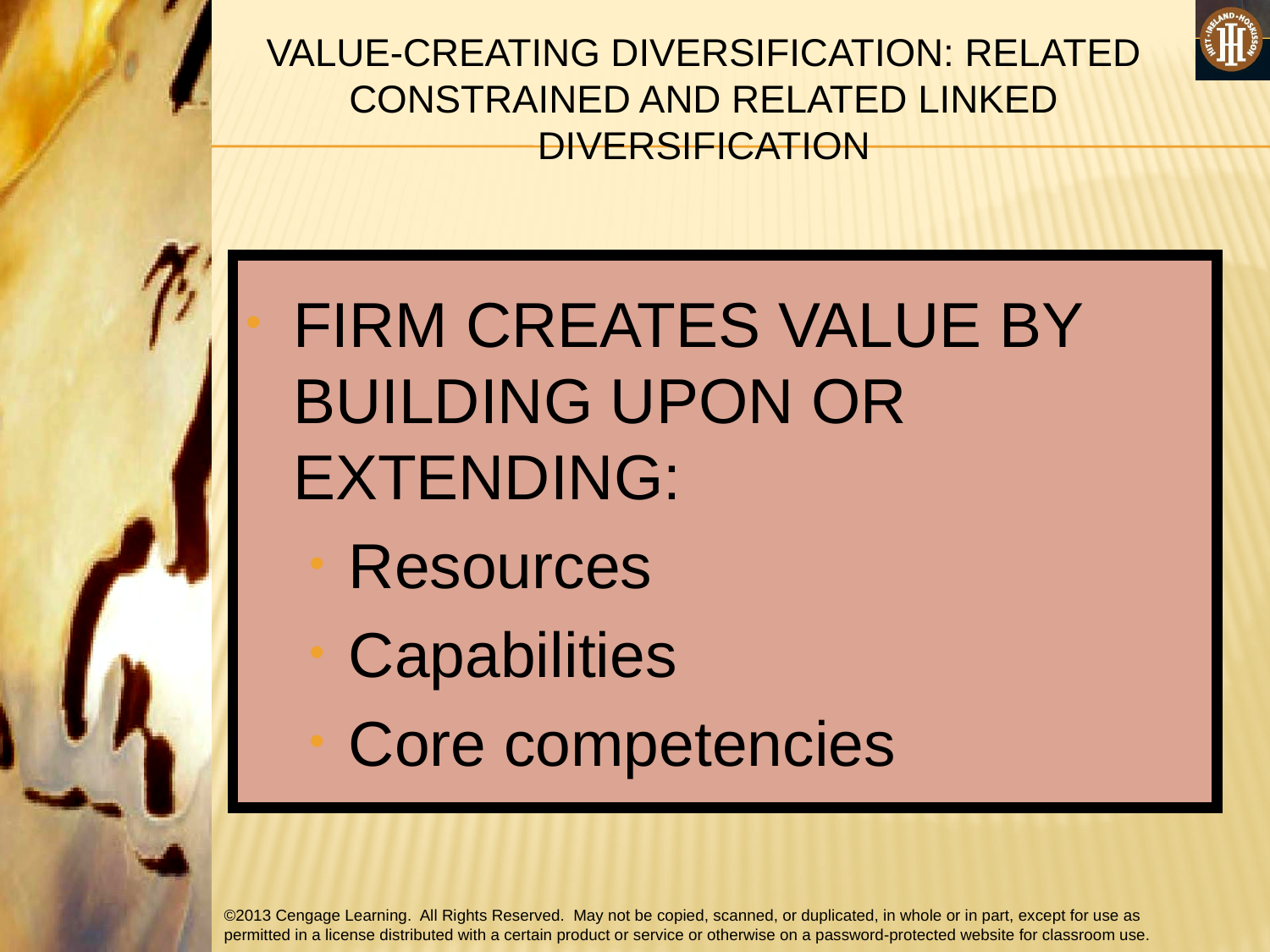

VALUE-CREATING DIVERSIFICATION: RELATED CONSTRAINED AND RELATED LINKED DIVERSIFICATION

FIRM CREATES VALUE BY BUILDING UPON OR EXTENDING:
Resources
Capabilities
Core competencies